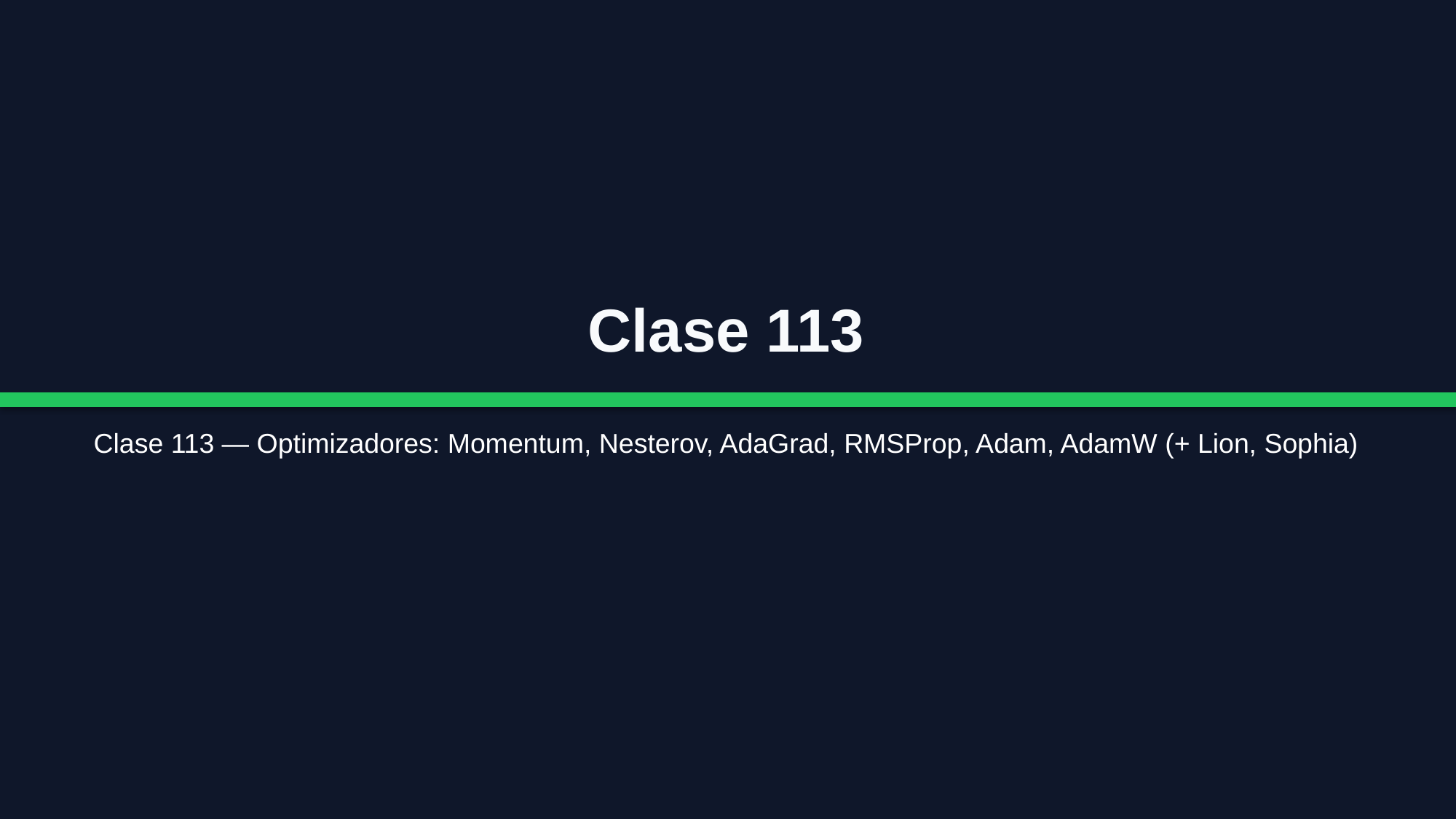

Clase 113

Clase 113 — Optimizadores: Momentum, Nesterov, AdaGrad, RMSProp, Adam, AdamW (+ Lion, Sophia)